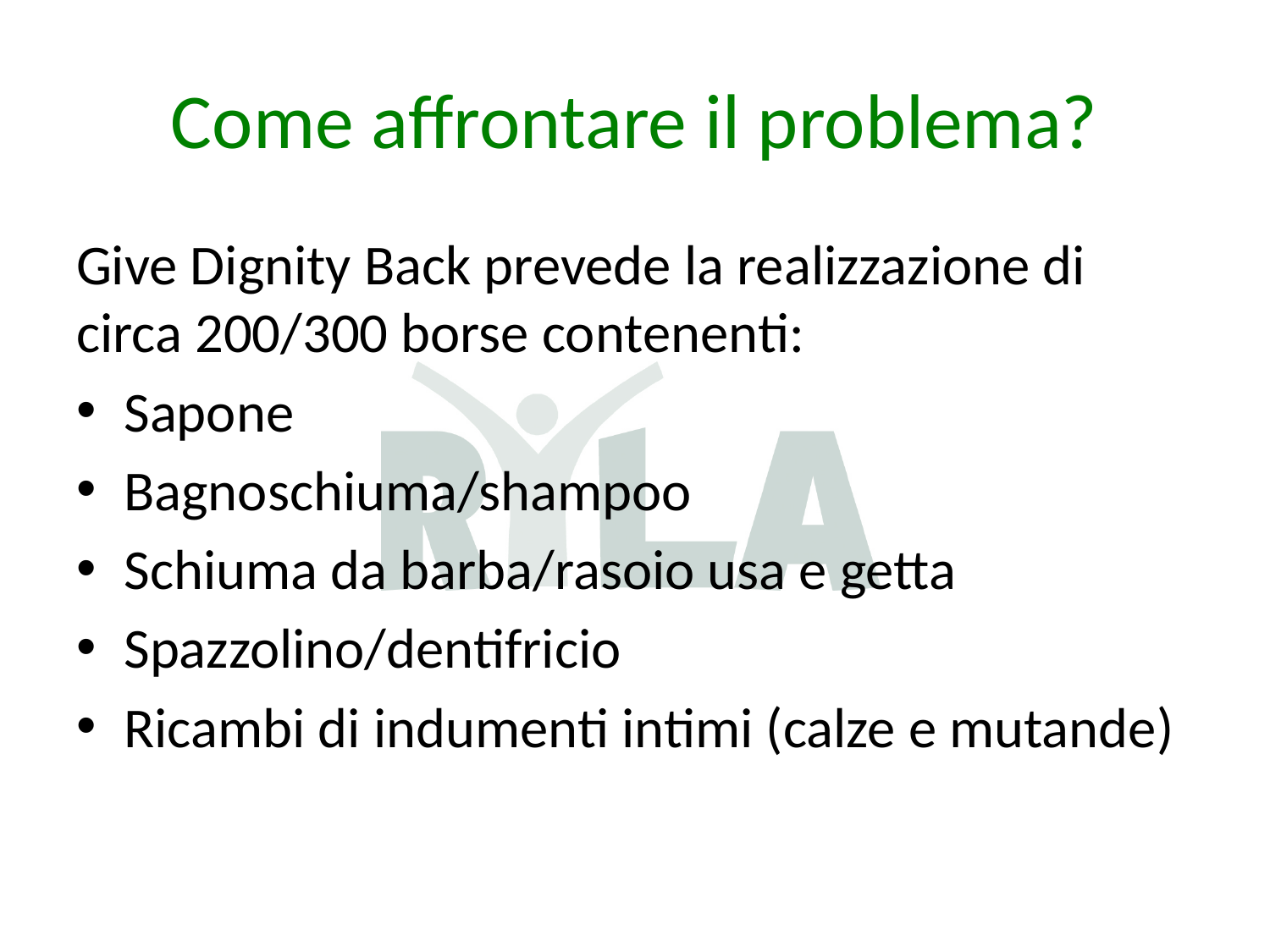

# Come affrontare il problema?
Give Dignity Back prevede la realizzazione di circa 200/300 borse contenenti:
Sapone
Bagnoschiuma/shampoo
Schiuma da barba/rasoio usa e getta
Spazzolino/dentifricio
Ricambi di indumenti intimi (calze e mutande)